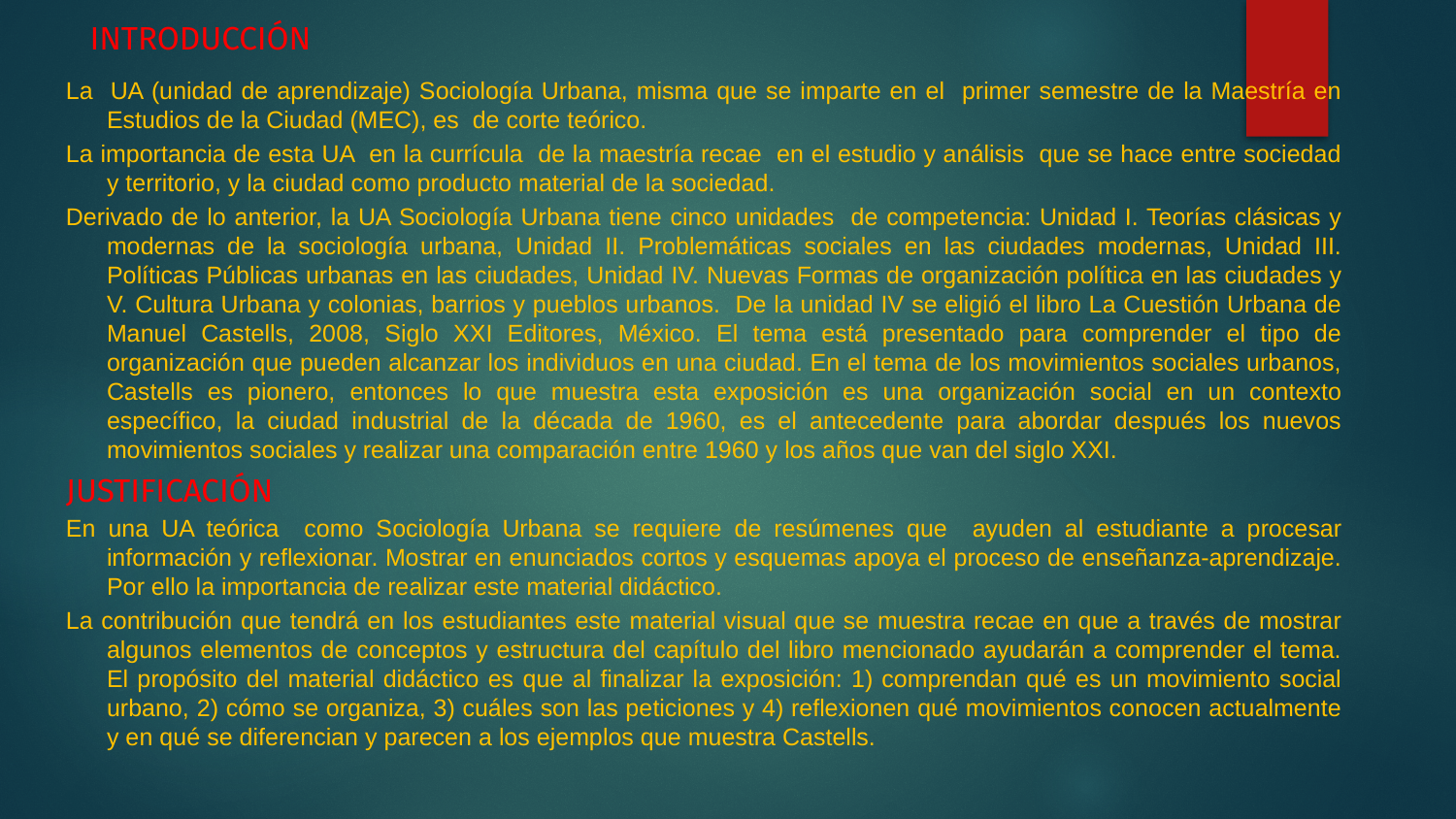

INTRODUCCIÓN
La  UA (unidad de aprendizaje) Sociología Urbana, misma que se imparte en el  primer semestre de la Maestría en Estudios de la Ciudad (MEC), es  de corte teórico.
La importancia de esta UA  en la currícula  de la maestría recae  en el estudio y análisis  que se hace entre sociedad y territorio, y la ciudad como producto material de la sociedad.
Derivado de lo anterior, la UA Sociología Urbana tiene cinco unidades  de competencia: Unidad I. Teorías clásicas y modernas de la sociología urbana, Unidad II. Problemáticas sociales en las ciudades modernas, Unidad III. Políticas Públicas urbanas en las ciudades, Unidad IV. Nuevas Formas de organización política en las ciudades y V. Cultura Urbana y colonias, barrios y pueblos urbanos.  De la unidad IV se eligió el libro La Cuestión Urbana de Manuel Castells, 2008, Siglo XXI Editores, México. El tema está presentado para comprender el tipo de organización que pueden alcanzar los individuos en una ciudad. En el tema de los movimientos sociales urbanos, Castells es pionero, entonces lo que muestra esta exposición es una organización social en un contexto específico, la ciudad industrial de la década de 1960, es el antecedente para abordar después los nuevos movimientos sociales y realizar una comparación entre 1960 y los años que van del siglo XXI.
JUSTIFICACIÓN
En una UA teórica  como Sociología Urbana se requiere de resúmenes que  ayuden al estudiante a procesar información y reflexionar. Mostrar en enunciados cortos y esquemas apoya el proceso de enseñanza-aprendizaje. Por ello la importancia de realizar este material didáctico.
La contribución que tendrá en los estudiantes este material visual que se muestra recae en que a través de mostrar algunos elementos de conceptos y estructura del capítulo del libro mencionado ayudarán a comprender el tema. El propósito del material didáctico es que al finalizar la exposición: 1) comprendan qué es un movimiento social urbano, 2) cómo se organiza, 3) cuáles son las peticiones y 4) reflexionen qué movimientos conocen actualmente y en qué se diferencian y parecen a los ejemplos que muestra Castells.